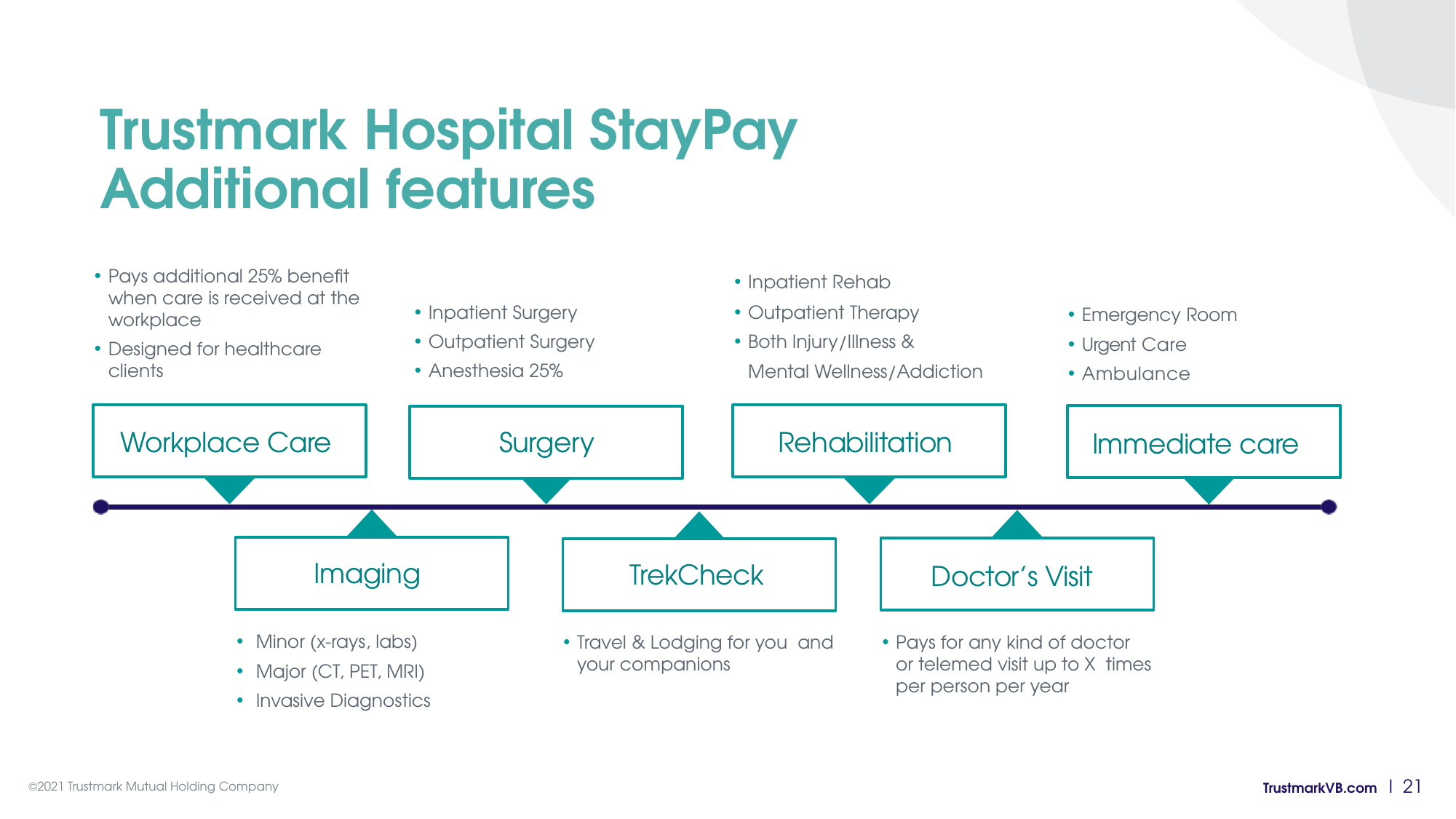

# Trustmark Hospital StayPay Additional features
Pays additional 25% benefit when care is received at the workplace
Designed for healthcare clients

Workplace Care

Inpatient Rehab
Outpatient Therapy
Both Injury/Illness &
Mental Wellness/Addiction

Rehabilitation
Immediate care

Inpatient Surgery
Outpatient Surgery
Anesthesia 25%

Surgery

Emergency Room
Urgent Care
Ambulance

Imaging
Minor (x-rays, labs)
Major (CT, PET, MRI)
Invasive Diagnostics

Doctor’s Visit
Pays for any kind of doctor  or telemed visit up to X  times per person per year

TrekCheck
Travel & Lodging for you  and your companions
  TrustmarkVB.com   I  21